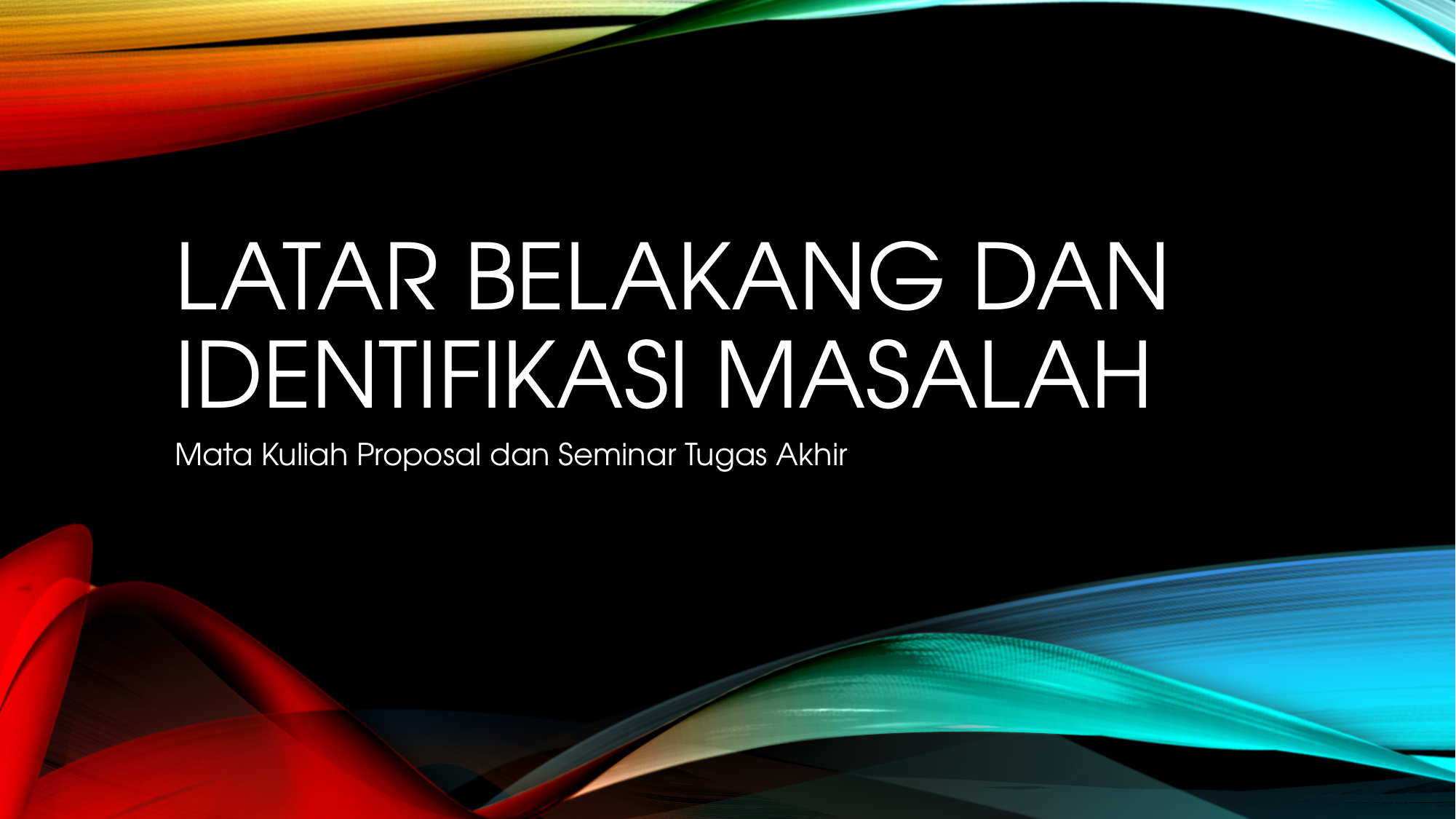

# Latar belakang dan Identifikasi Masalah
Mata Kuliah Proposal dan Seminar Tugas Akhir